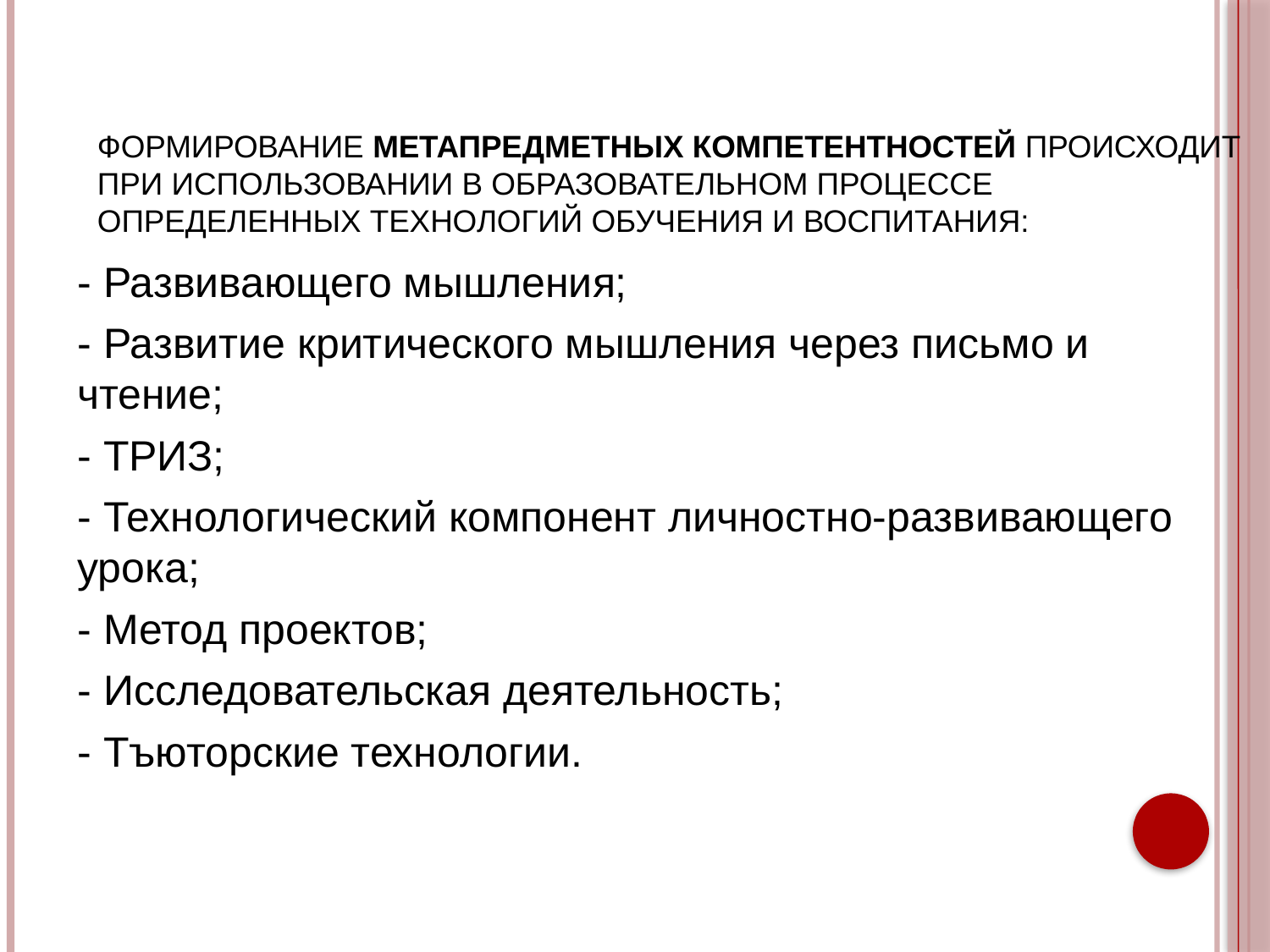

# Формирование метапредметных компетентностей происходит при использовании в образовательном процессе определенных технологий обучения и воспитания:
- Развивающего мышления;
- Развитие критического мышления через письмо и чтение;
- ТРИЗ;
- Технологический компонент личностно-развивающего урока;
- Метод проектов;
- Исследовательская деятельность;
- Тъюторские технологии.